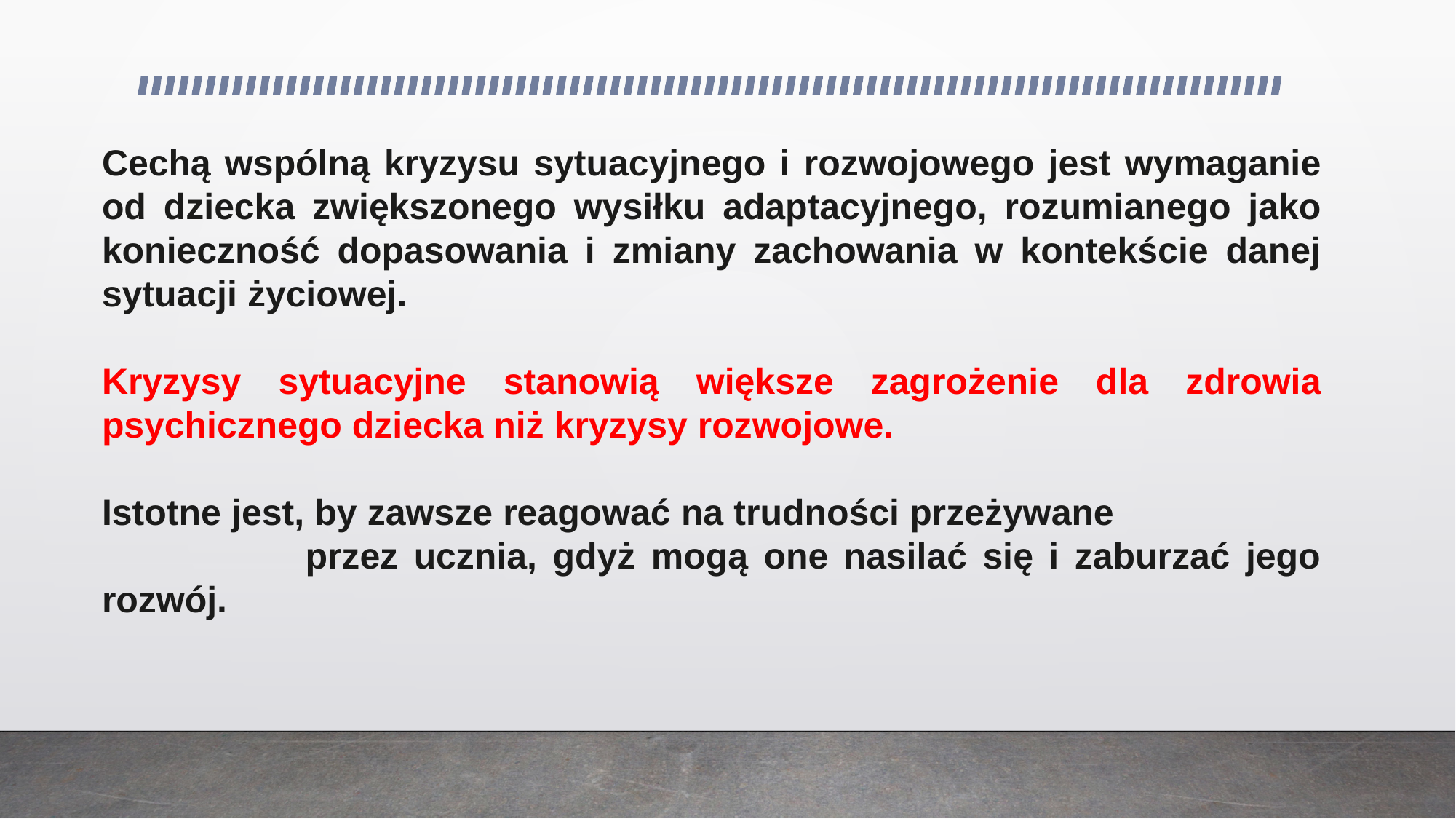

Cechą wspólną kryzysu sytuacyjnego i rozwojowego jest wymaganie od dziecka zwiększonego wysiłku adaptacyjnego, rozumianego jako konieczność dopasowania i zmiany zachowania w kontekście danej sytuacji życiowej.

Kryzysy sytuacyjne stanowią większe zagrożenie dla zdrowia psychicznego dziecka niż kryzysy rozwojowe.

Istotne jest, by zawsze reagować na trudności przeżywane                                  przez ucznia, gdyż mogą one nasilać się i zaburzać jego rozwój.